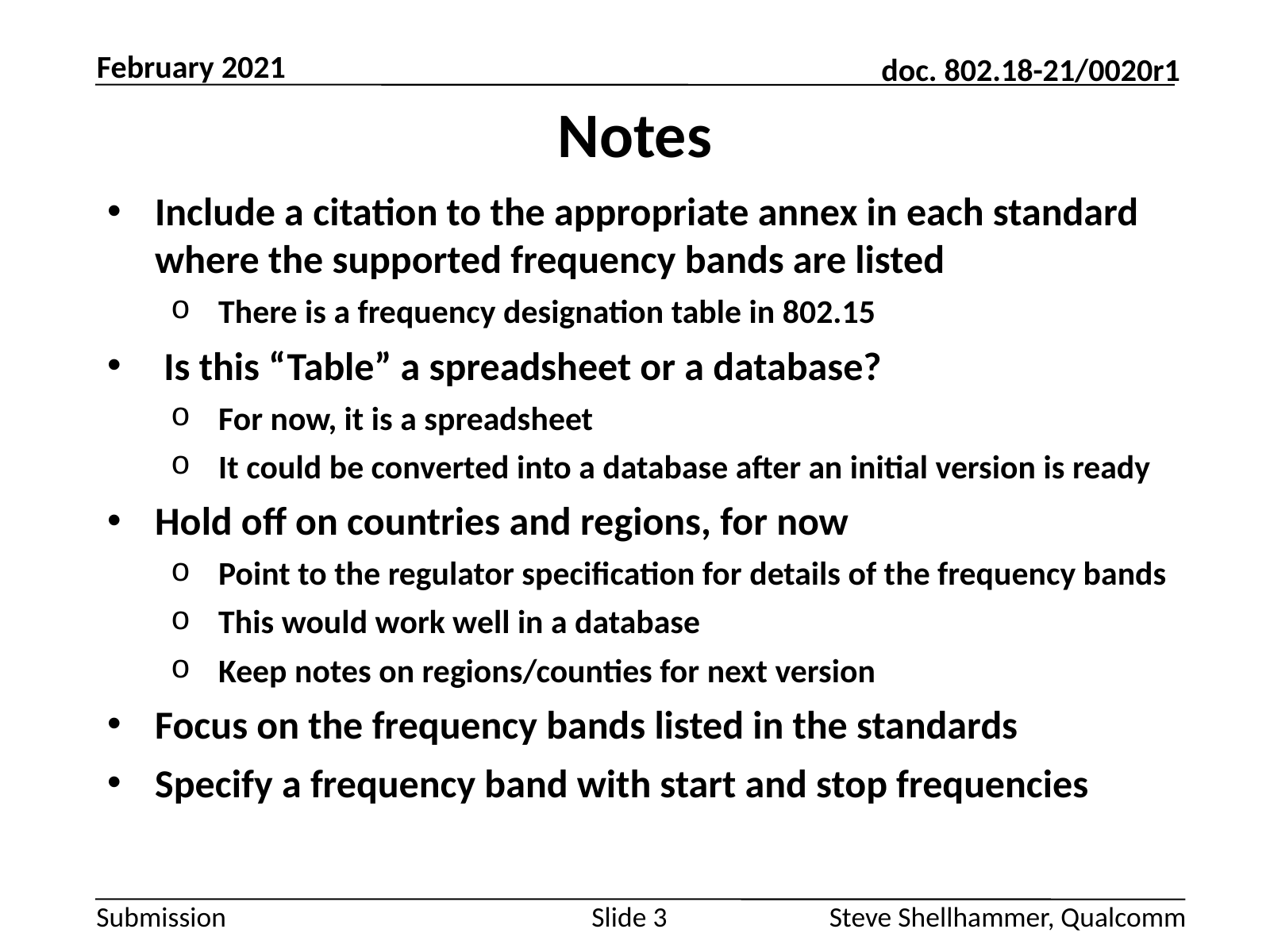

February 2021
# Notes
Include a citation to the appropriate annex in each standard where the supported frequency bands are listed
There is a frequency designation table in 802.15
 Is this “Table” a spreadsheet or a database?
For now, it is a spreadsheet
It could be converted into a database after an initial version is ready
Hold off on countries and regions, for now
Point to the regulator specification for details of the frequency bands
This would work well in a database
Keep notes on regions/counties for next version
Focus on the frequency bands listed in the standards
Specify a frequency band with start and stop frequencies
Slide 3
Steve Shellhammer, Qualcomm